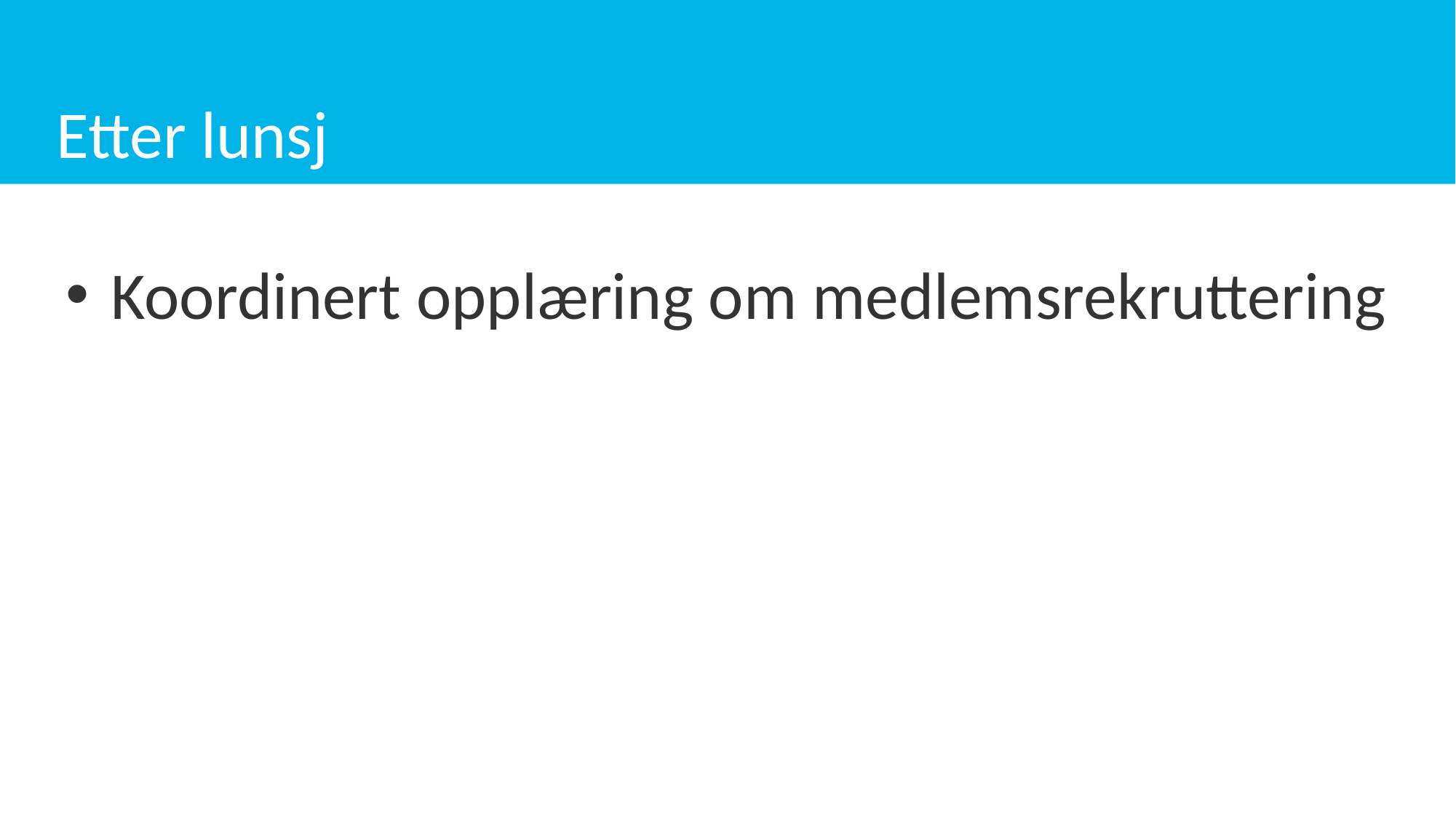

# Etter lunsj
Koordinert opplæring om medlemsrekruttering